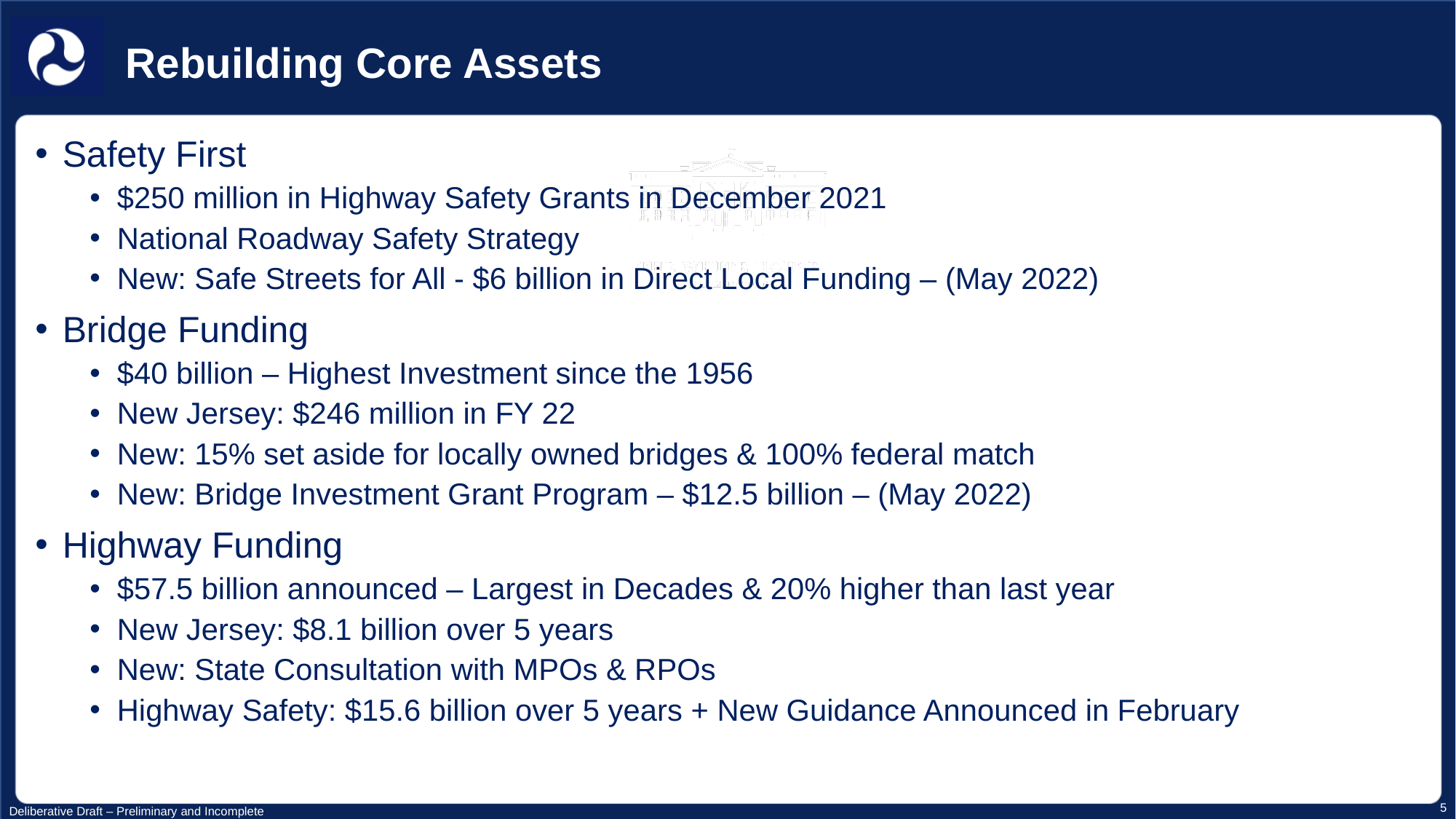

Rebuilding Core Assets
Safety First
$250 million in Highway Safety Grants in December 2021
National Roadway Safety Strategy
New: Safe Streets for All - $6 billion in Direct Local Funding – (May 2022)
Bridge Funding
$40 billion – Highest Investment since the 1956
New Jersey: $246 million in FY 22
New: 15% set aside for locally owned bridges & 100% federal match
New: Bridge Investment Grant Program – $12.5 billion – (May 2022)
Highway Funding
$57.5 billion announced – Largest in Decades & 20% higher than last year
New Jersey: $8.1 billion over 5 years
New: State Consultation with MPOs & RPOs
Highway Safety: $15.6 billion over 5 years + New Guidance Announced in February

5